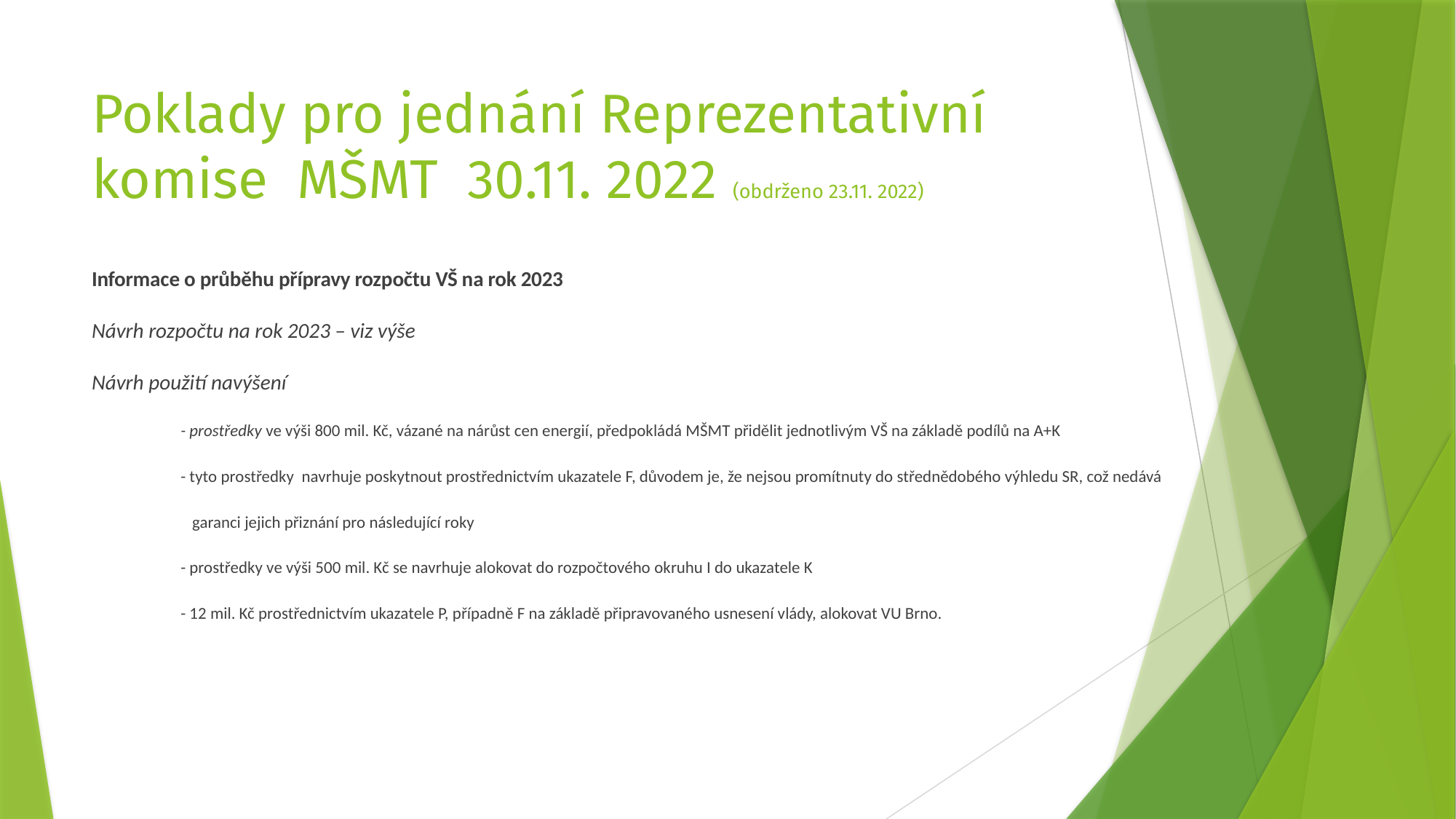

# Poklady pro jednání Reprezentativní komise  MŠMT  30.11. 2022 (obdrženo 23.11. 2022)
Informace o průběhu přípravy rozpočtu VŠ na rok 2023
Návrh rozpočtu na rok 2023 – viz výše
Návrh použití navýšení
         - prostředky ve výši 800 mil. Kč, vázané na nárůst cen energií, předpokládá MŠMT přidělit jednotlivým VŠ na základě podílů na A+K
         - tyto prostředky  navrhuje poskytnout prostřednictvím ukazatele F, důvodem je, že nejsou promítnuty do střednědobého výhledu SR, což nedává
            garanci jejich přiznání pro následující roky
         - prostředky ve výši 500 mil. Kč se navrhuje alokovat do rozpočtového okruhu I do ukazatele K
         - 12 mil. Kč prostřednictvím ukazatele P, případně F na základě připravovaného usnesení vlády, alokovat VU Brno.